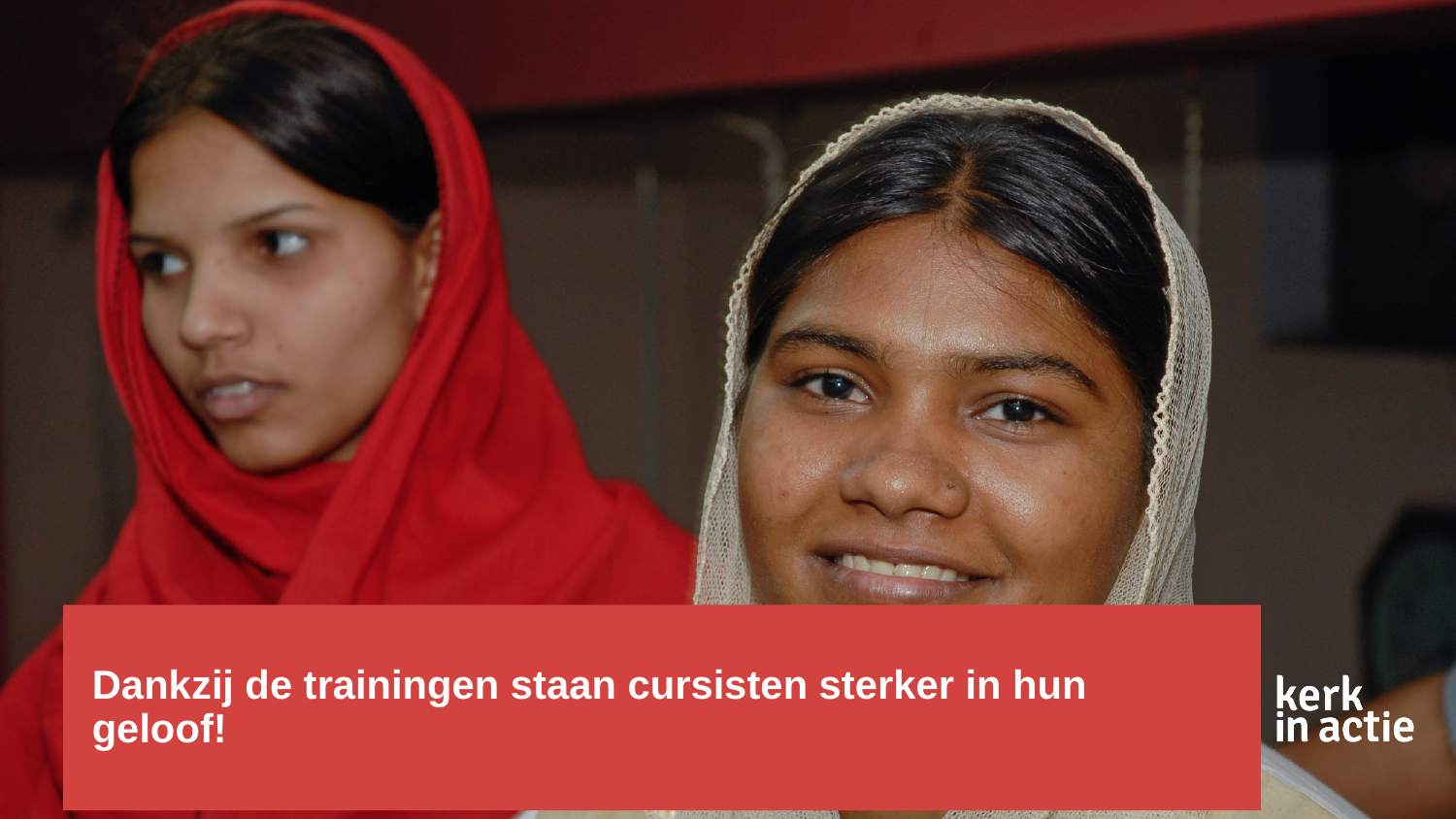

# Dankzij de trainingen staan cursisten sterker in hun geloof!